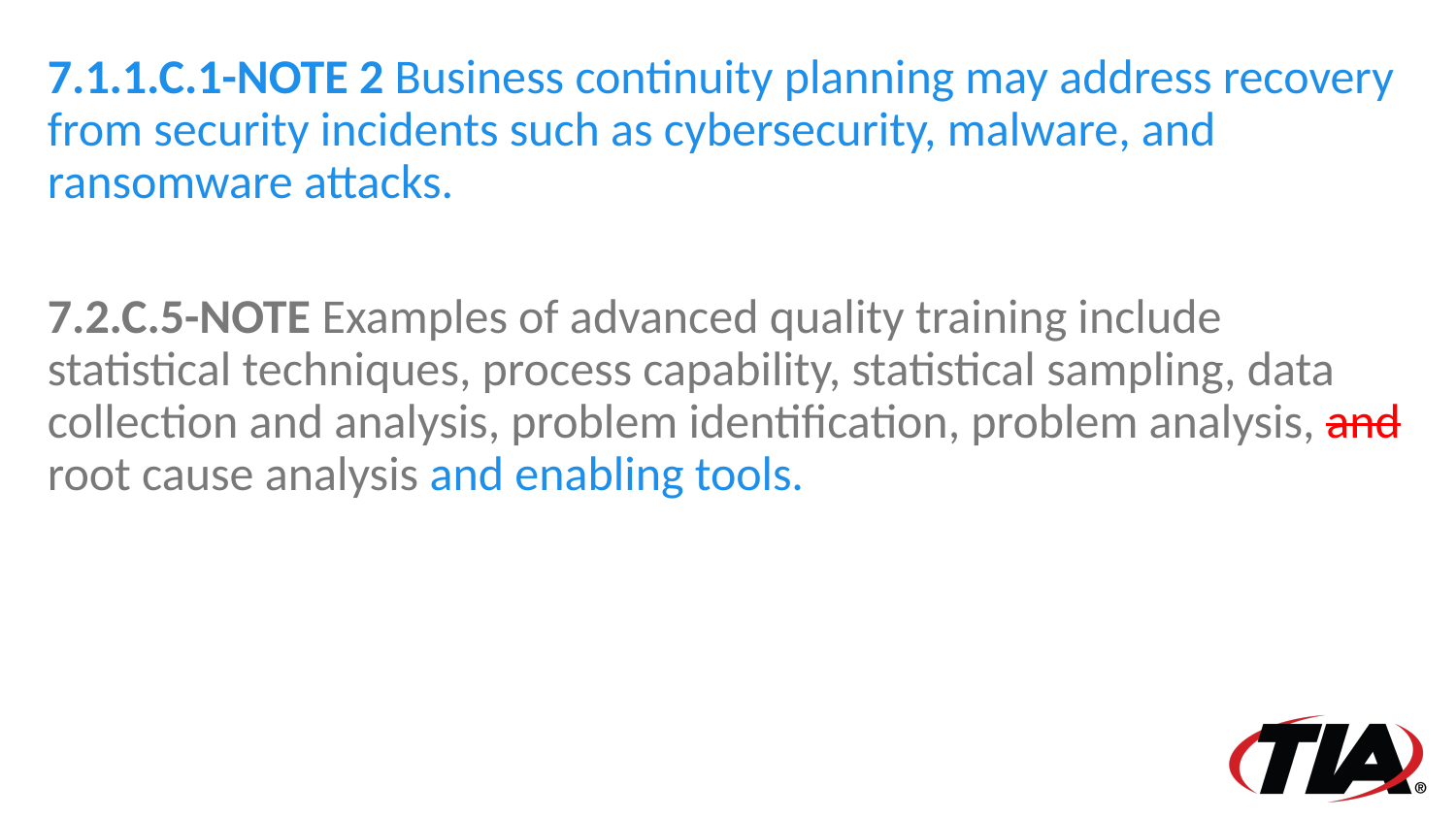

7.1.1.C.1-NOTE 2 Business continuity planning may address recovery from security incidents such as cybersecurity, malware, and ransomware attacks.

7.2.C.5-NOTE Examples of advanced quality training include statistical techniques, process capability, statistical sampling, data collection and analysis, problem identification, problem analysis, and root cause analysis and enabling tools.